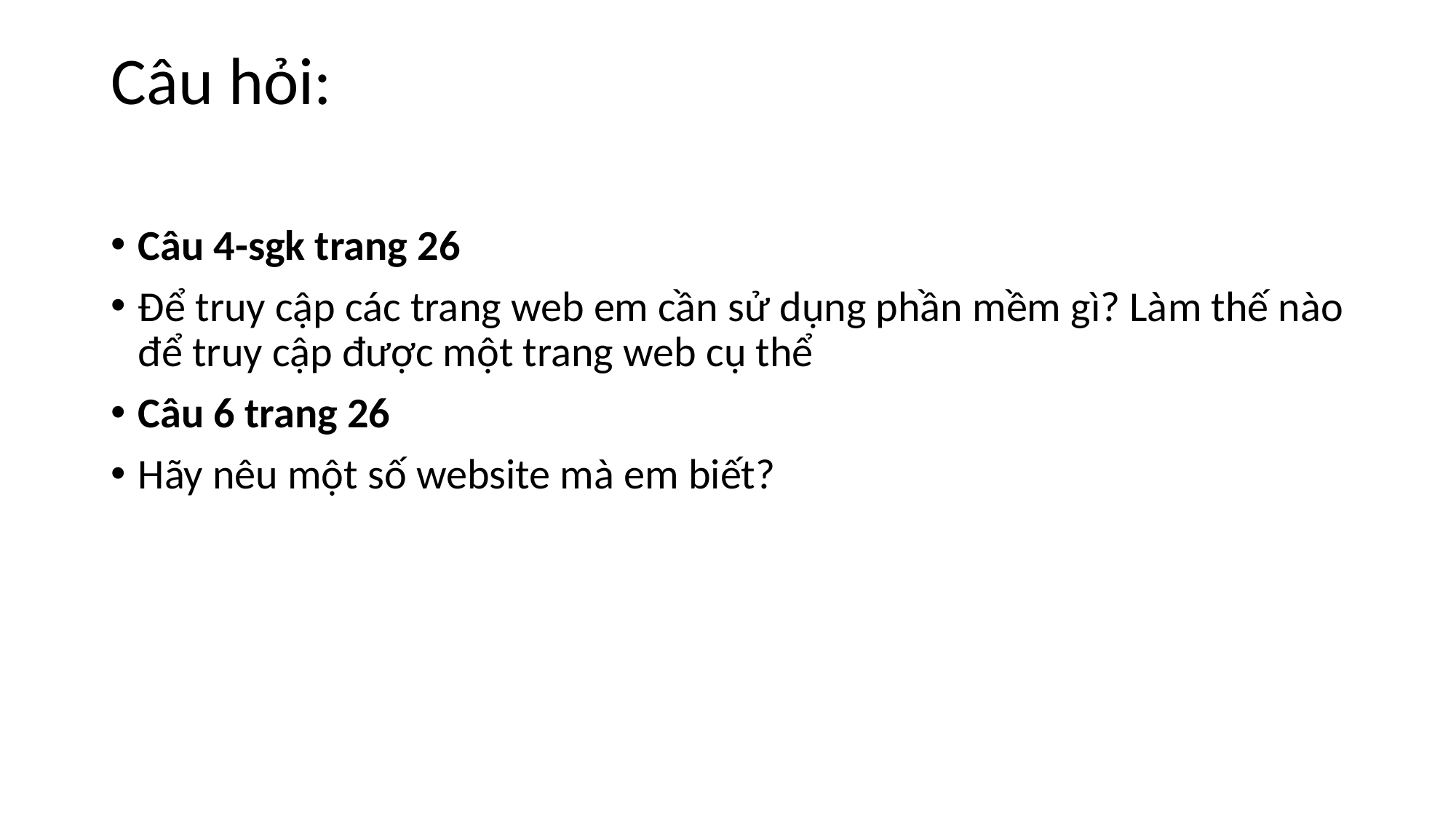

# Câu hỏi:
Câu 4-sgk trang 26
Để truy cập các trang web em cần sử dụng phần mềm gì? Làm thế nào để truy cập được một trang web cụ thể
Câu 6 trang 26
Hãy nêu một số website mà em biết?